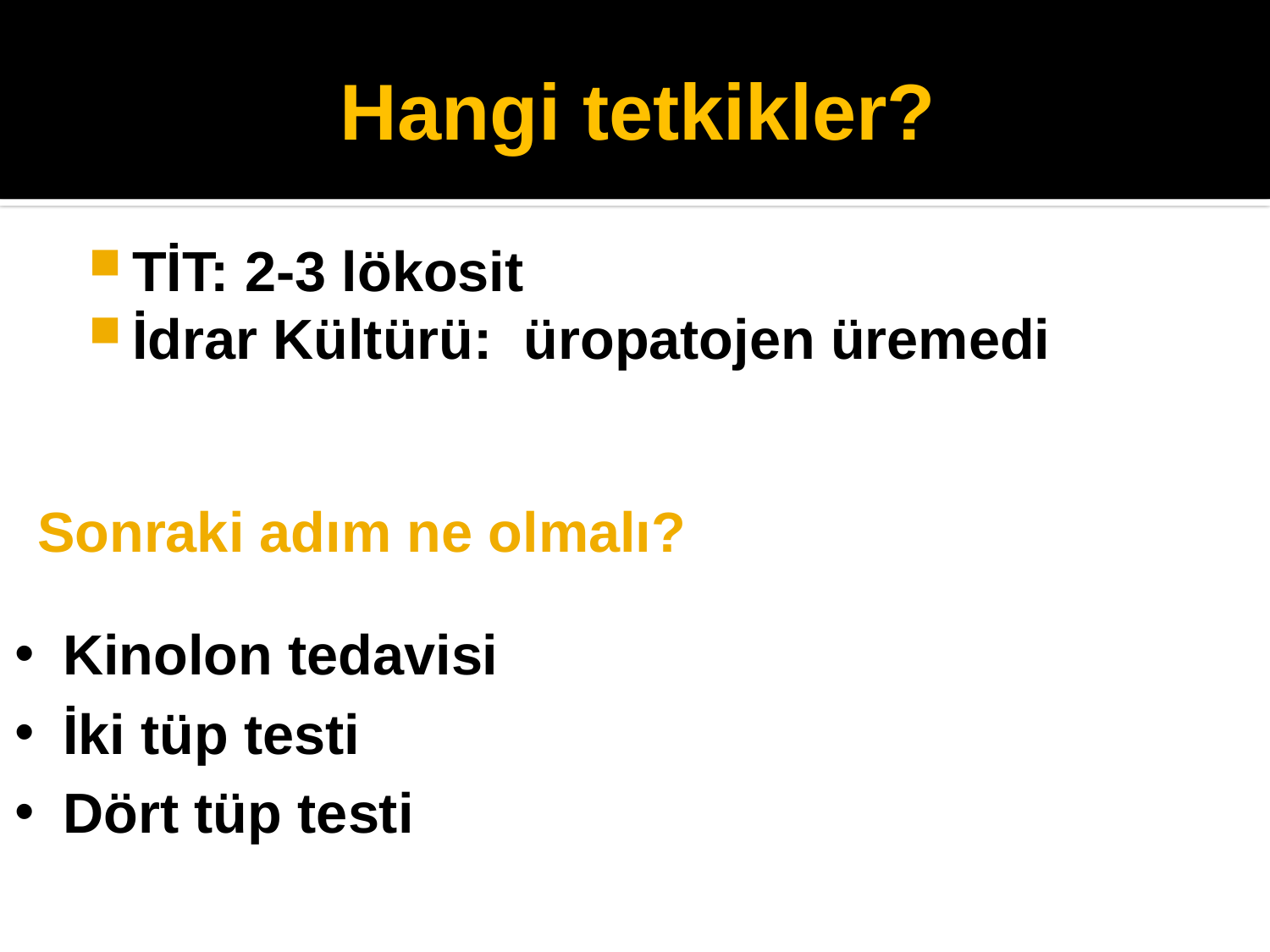

# Hangi tetkikler?
TİT: 2-3 lökosit
İdrar Kültürü:  üropatojen üremedi
Sonraki adım ne olmalı?
Kinolon tedavisi
İki tüp testi
Dört tüp testi